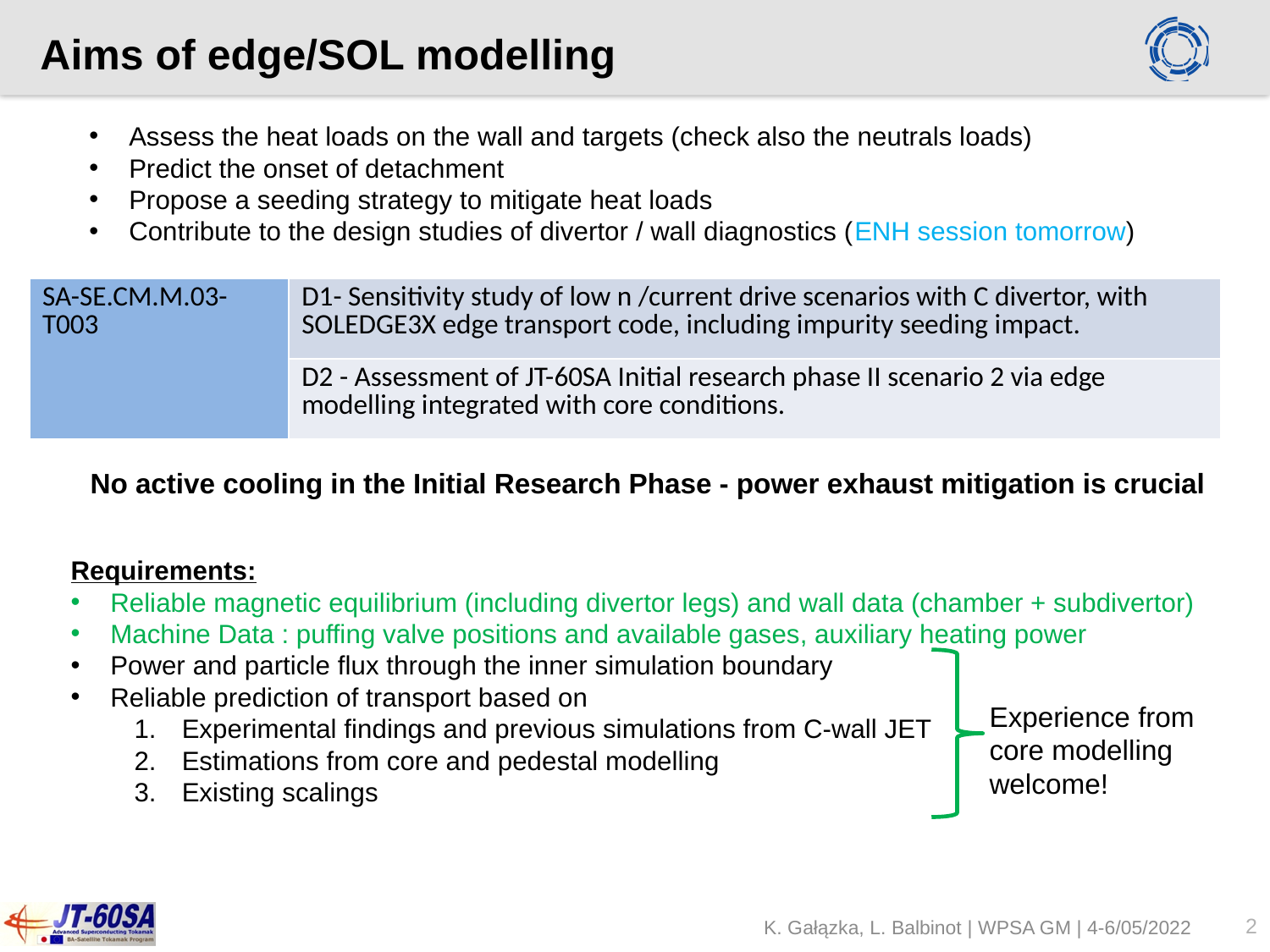

# Aims of edge/SOL modelling
Assess the heat loads on the wall and targets (check also the neutrals loads)
Predict the onset of detachment
Propose a seeding strategy to mitigate heat loads
Contribute to the design studies of divertor / wall diagnostics (ENH session tomorrow)
| SA-SE.CM.M.03-T003 | D1- Sensitivity study of low n /current drive scenarios with C divertor, with SOLEDGE3X edge transport code, including impurity seeding impact. |
| --- | --- |
|  | D2 - Assessment of JT-60SA Initial research phase II scenario 2 via edge modelling integrated with core conditions. |
 No active cooling in the Initial Research Phase - power exhaust mitigation is crucial
Requirements:
Reliable magnetic equilibrium (including divertor legs) and wall data (chamber + subdivertor)
Machine Data : puffing valve positions and available gases, auxiliary heating power
Power and particle flux through the inner simulation boundary
Reliable prediction of transport based on
Experimental findings and previous simulations from C-wall JET
Estimations from core and pedestal modelling
Existing scalings

Experience from core modelling welcome!
2
K. Gałązka, L. Balbinot | WPSA GM | 4-6/05/2022